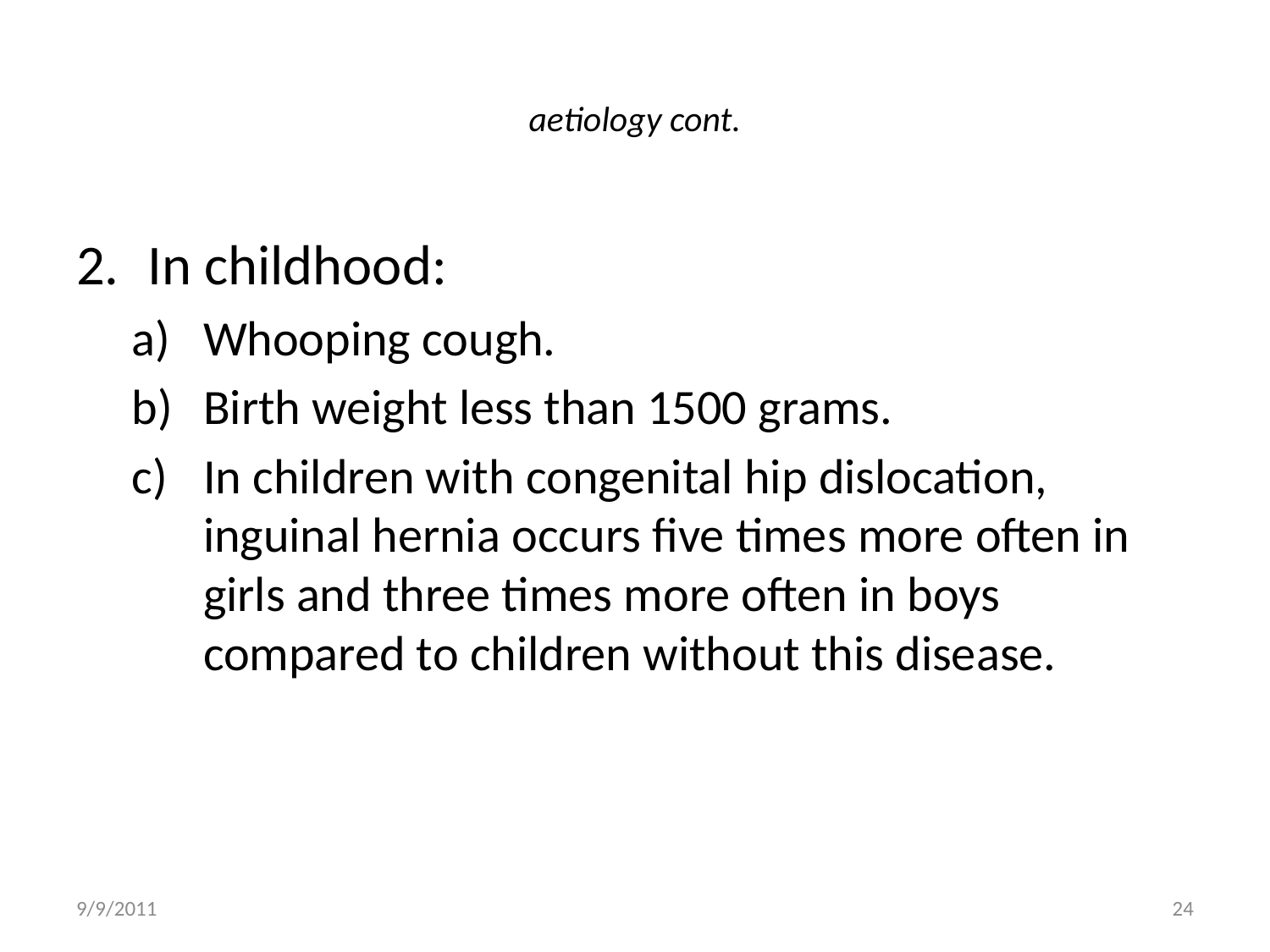

# aetiology cont.
In childhood:
Whooping cough.
Birth weight less than 1500 grams.
In children with congenital hip dislocation, inguinal hernia occurs five times more often in girls and three times more often in boys compared to children without this disease.

9/9/2011
24